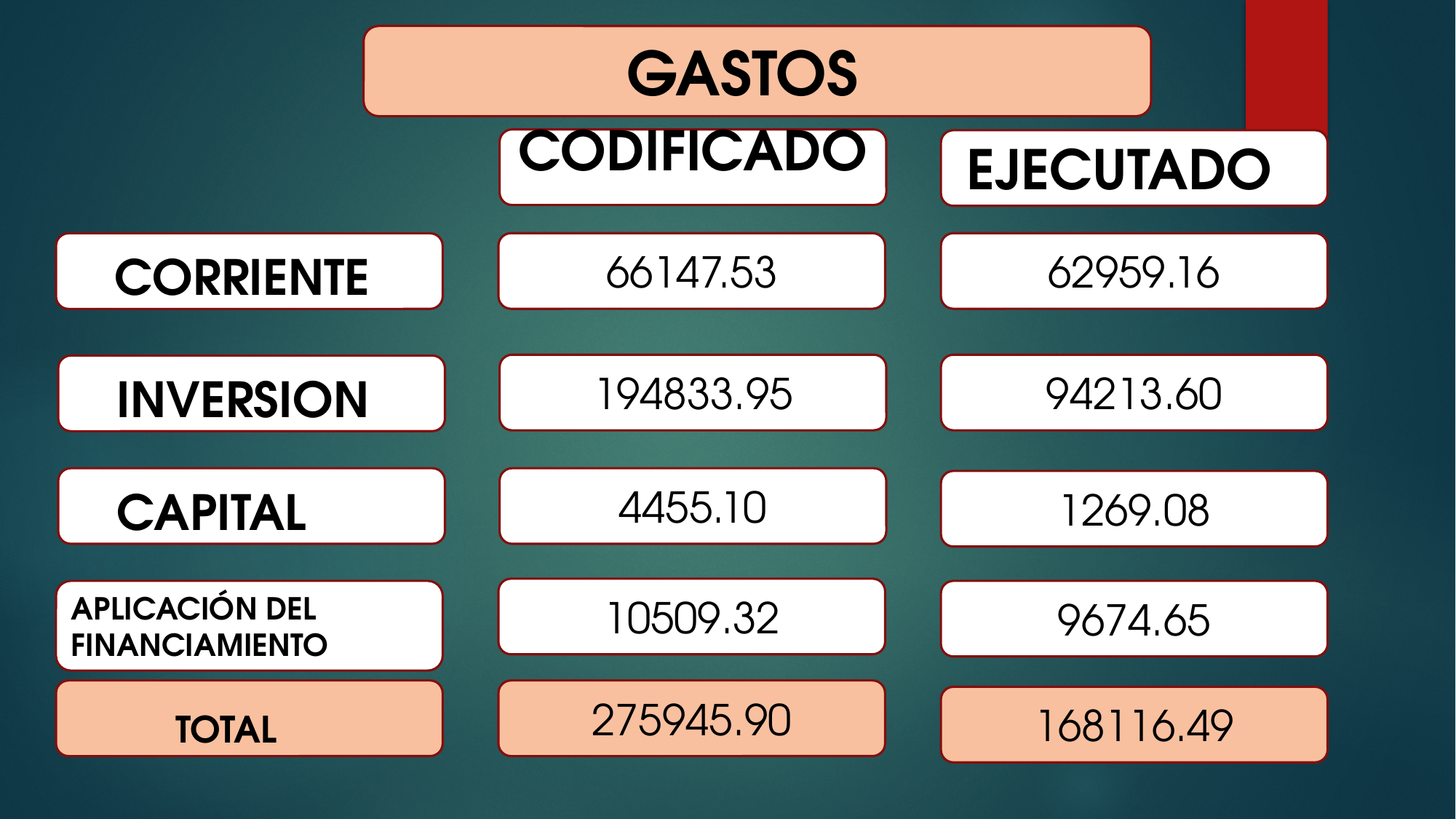

GASTOS
CODIFICADO
EJECUTADO
66147.53
62959.16
   CORRIENTE
194833.95
94213.60
   INVERSION
   CAPITAL
4455.10
1269.08
10509.32
APLICACIÓN DEL FINANCIAMIENTO
9674.65
TOTAL
275945.90
168116.49